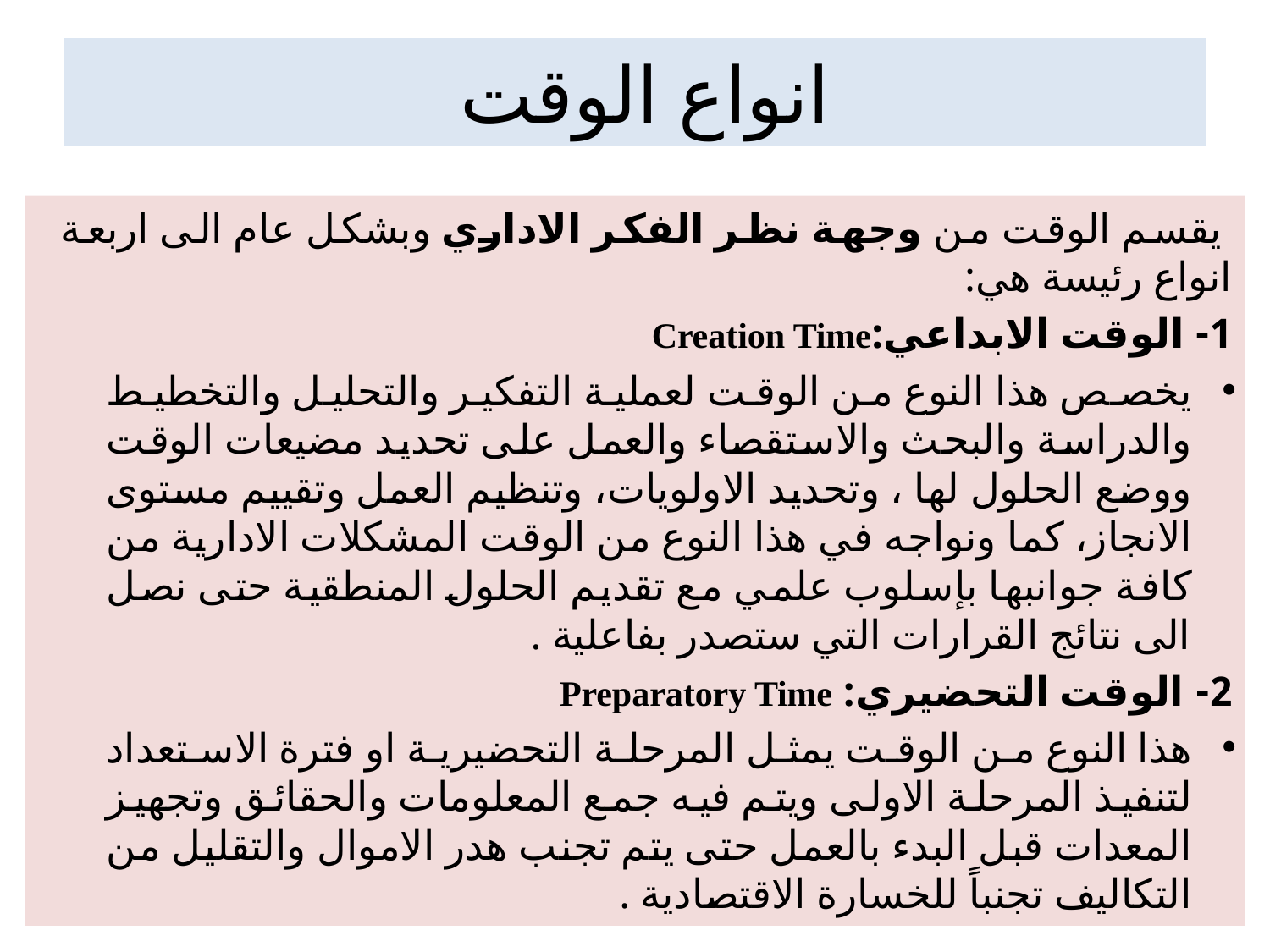

# انواع الوقت
 يقسم الوقت من وجهة نظر الفكر الاداري وبشكل عام الى اربعة انواع رئيسة هي:
1- الوقت الابداعي:Creation Time
يخصص هذا النوع من الوقت لعملية التفكير والتحليل والتخطيط والدراسة والبحث والاستقصاء والعمل على تحديد مضيعات الوقت ووضع الحلول لها ، وتحديد الاولويات، وتنظيم العمل وتقييم مستوى الانجاز، كما ونواجه في هذا النوع من الوقت المشكلات الادارية من كافة جوانبها بإسلوب علمي مع تقديم الحلول المنطقية حتى نصل الى نتائج القرارات التي ستصدر بفاعلية .
2- الوقت التحضيري: Preparatory Time
هذا النوع من الوقت يمثل المرحلة التحضيرية او فترة الاستعداد لتنفيذ المرحلة الاولى ويتم فيه جمع المعلومات والحقائق وتجهيز المعدات قبل البدء بالعمل حتى يتم تجنب هدر الاموال والتقليل من التكاليف تجنباً للخسارة الاقتصادية .

73